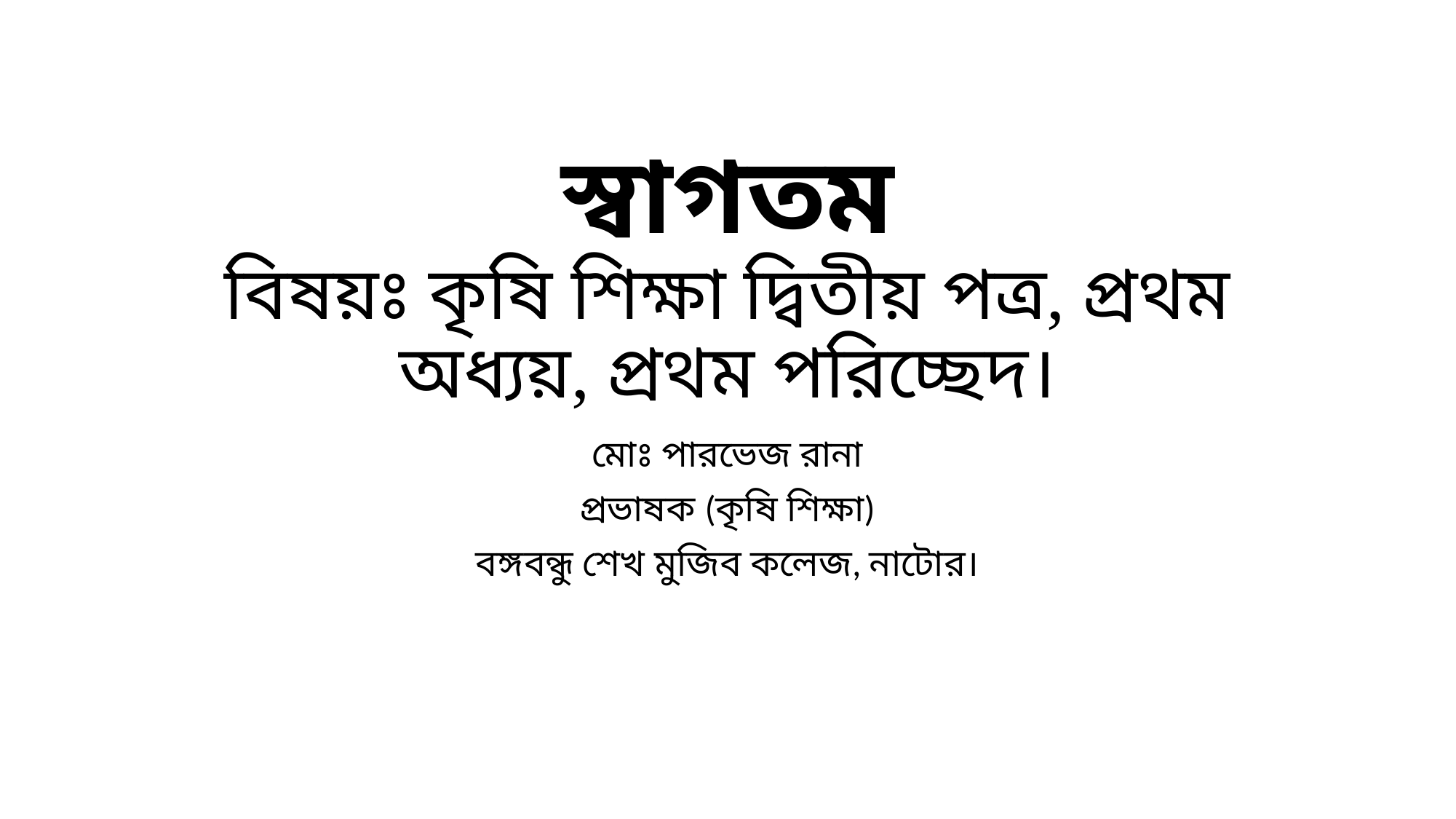

# স্বাগতম বিষয়ঃ কৃষি শিক্ষা দ্বিতীয় পত্র, প্রথম অধ্যয়, প্রথম পরিচ্ছেদ।
মোঃ পারভেজ রানা
প্রভাষক (কৃষি শিক্ষা)
বঙ্গবন্ধু শেখ মুজিব কলেজ, নাটোর।